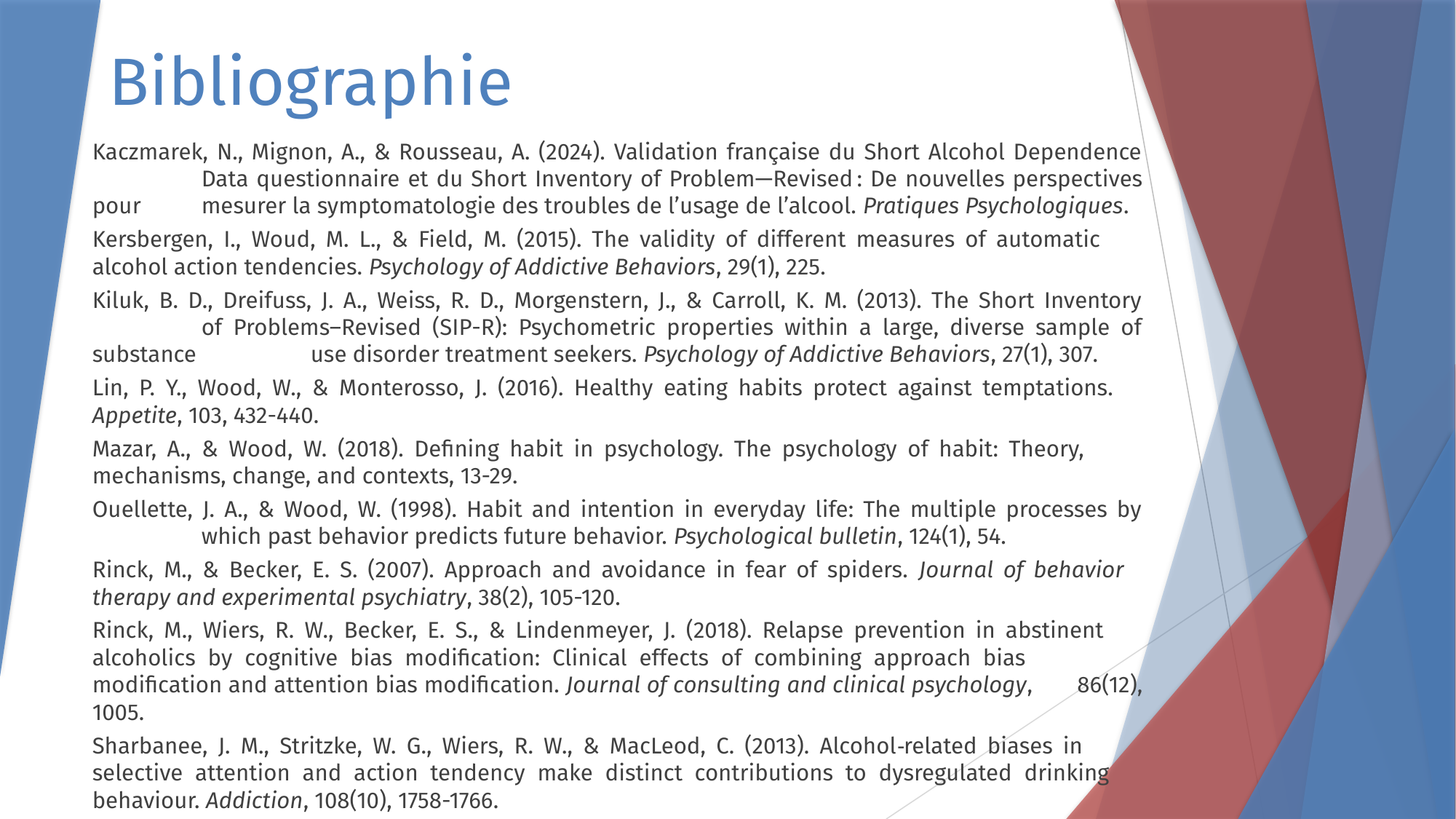

# Bibliographie
Kaczmarek, N., Mignon, A., & Rousseau, A. (2024). Validation française du Short Alcohol Dependence 	Data questionnaire et du Short Inventory of Problem—Revised : De nouvelles perspectives pour 	mesurer la symptomatologie des troubles de l’usage de l’alcool. Pratiques Psychologiques.
Kersbergen, I., Woud, M. L., & Field, M. (2015). The validity of different measures of automatic 	alcohol action tendencies. Psychology of Addictive Behaviors, 29(1), 225.
Kiluk, B. D., Dreifuss, J. A., Weiss, R. D., Morgenstern, J., & Carroll, K. M. (2013). The Short Inventory 	of Problems–Revised (SIP-R): Psychometric properties within a large, diverse sample of substance 	use disorder treatment seekers. Psychology of Addictive Behaviors, 27(1), 307.
Lin, P. Y., Wood, W., & Monterosso, J. (2016). Healthy eating habits protect against temptations. 	Appetite, 103, 432-440.
Mazar, A., & Wood, W. (2018). Defining habit in psychology. The psychology of habit: Theory, 	mechanisms, change, and contexts, 13-29.
Ouellette, J. A., & Wood, W. (1998). Habit and intention in everyday life: The multiple processes by 	which past behavior predicts future behavior. Psychological bulletin, 124(1), 54.
Rinck, M., & Becker, E. S. (2007). Approach and avoidance in fear of spiders. Journal of behavior 	therapy and experimental psychiatry, 38(2), 105-120.
Rinck, M., Wiers, R. W., Becker, E. S., & Lindenmeyer, J. (2018). Relapse prevention in abstinent 	alcoholics by cognitive bias modification: Clinical effects of combining approach bias 	modification and attention bias modification. Journal of consulting and clinical psychology, 	86(12), 1005.
Sharbanee, J. M., Stritzke, W. G., Wiers, R. W., & MacLeod, C. (2013). Alcohol‐related biases in 	selective attention and action tendency make distinct contributions to dysregulated drinking 	behaviour. Addiction, 108(10), 1758-1766.